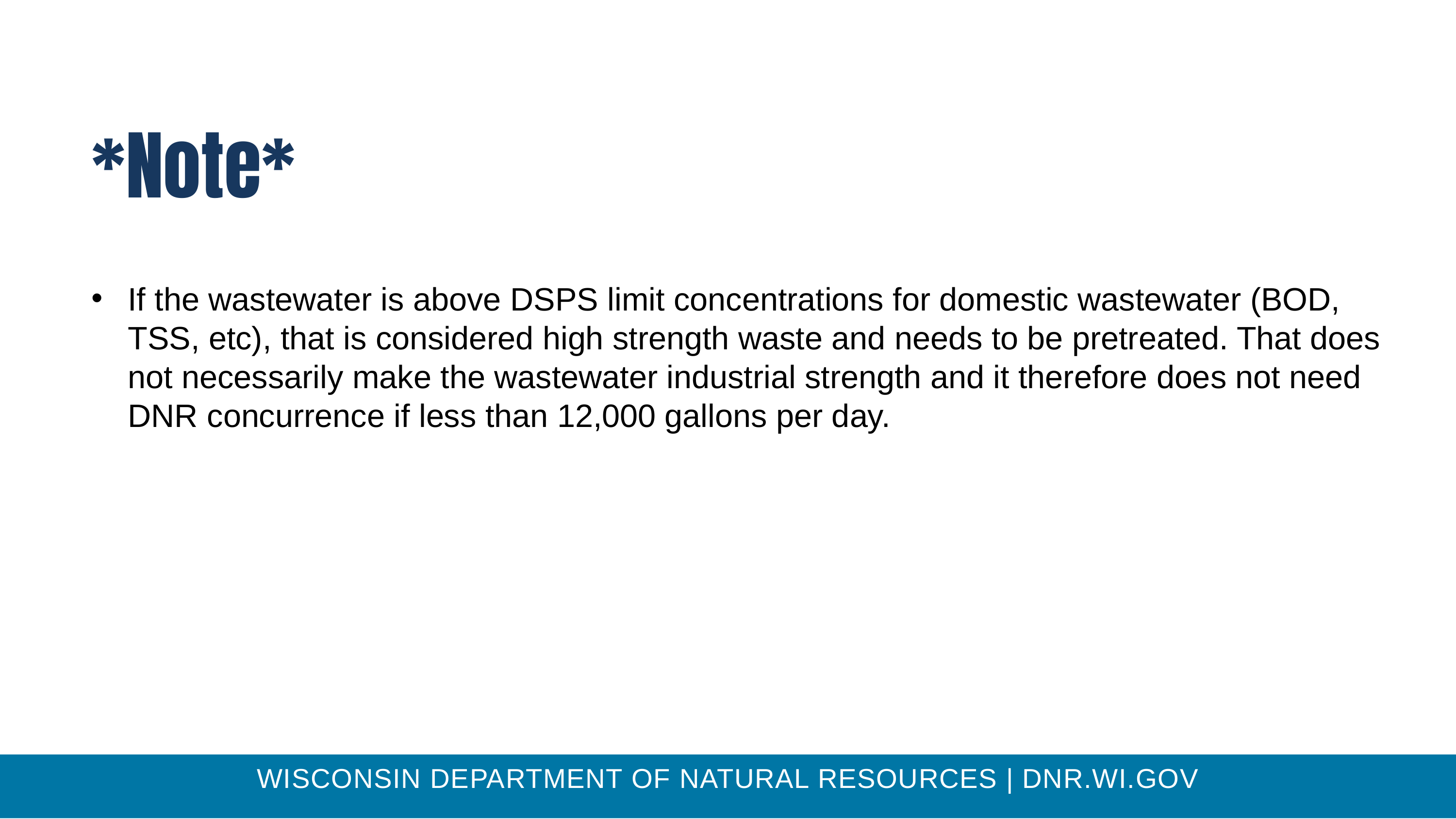

*Note*

If the wastewater is above DSPS limit concentrations for domestic wastewater (BOD, TSS, etc), that is considered high strength waste and needs to be pretreated. That does not necessarily make the wastewater industrial strength and it therefore does not need DNR concurrence if less than 12,000 gallons per day.

WISCONSIN DEPARTMENT OF NATURAL RESOURCES | DNR.WI.GOV